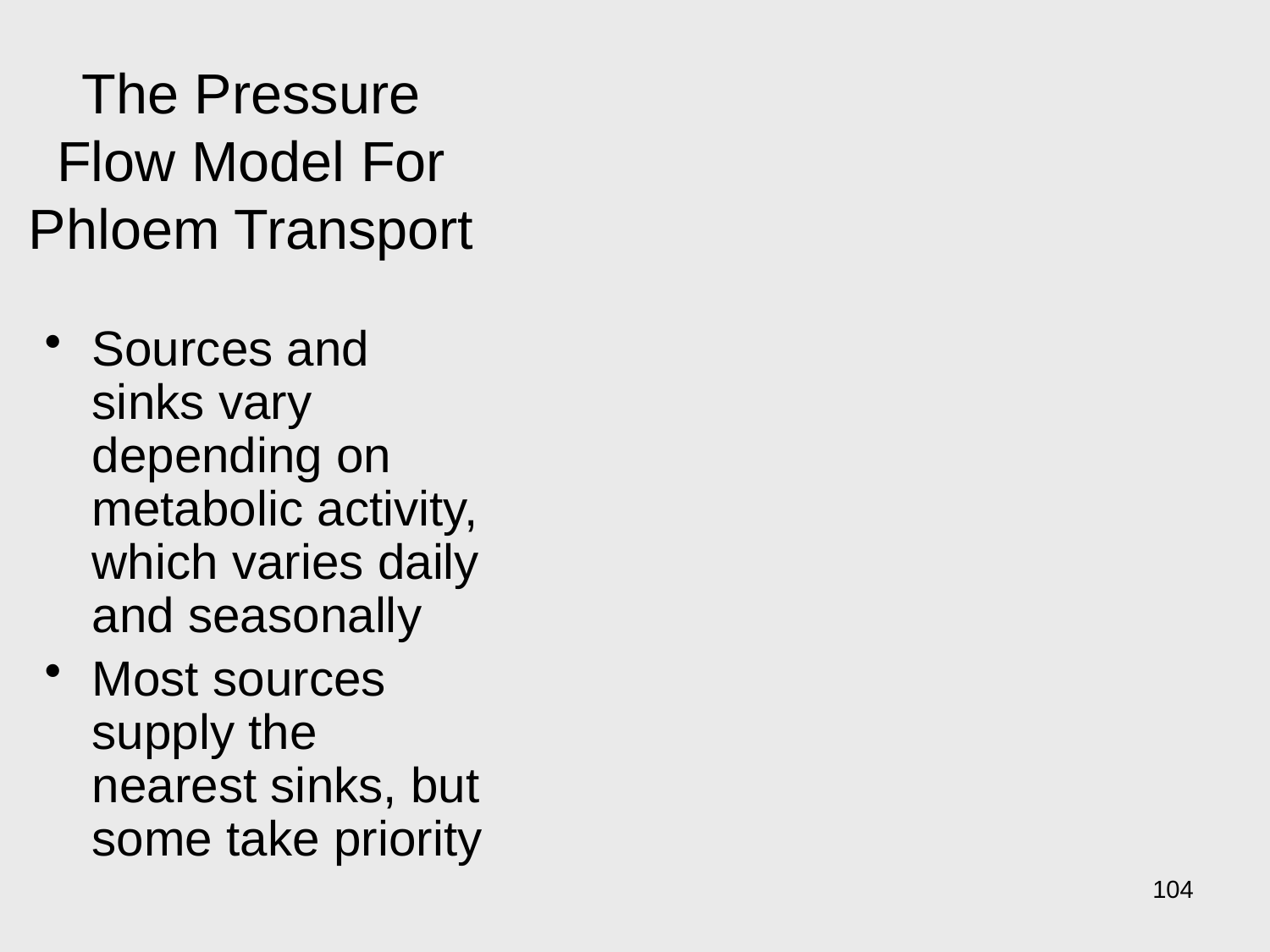

# The Pressure Flow Model For Phloem Transport
Sources and sinks vary depending on metabolic activity, which varies daily and seasonally
Most sources supply the nearest sinks, but some take priority
104